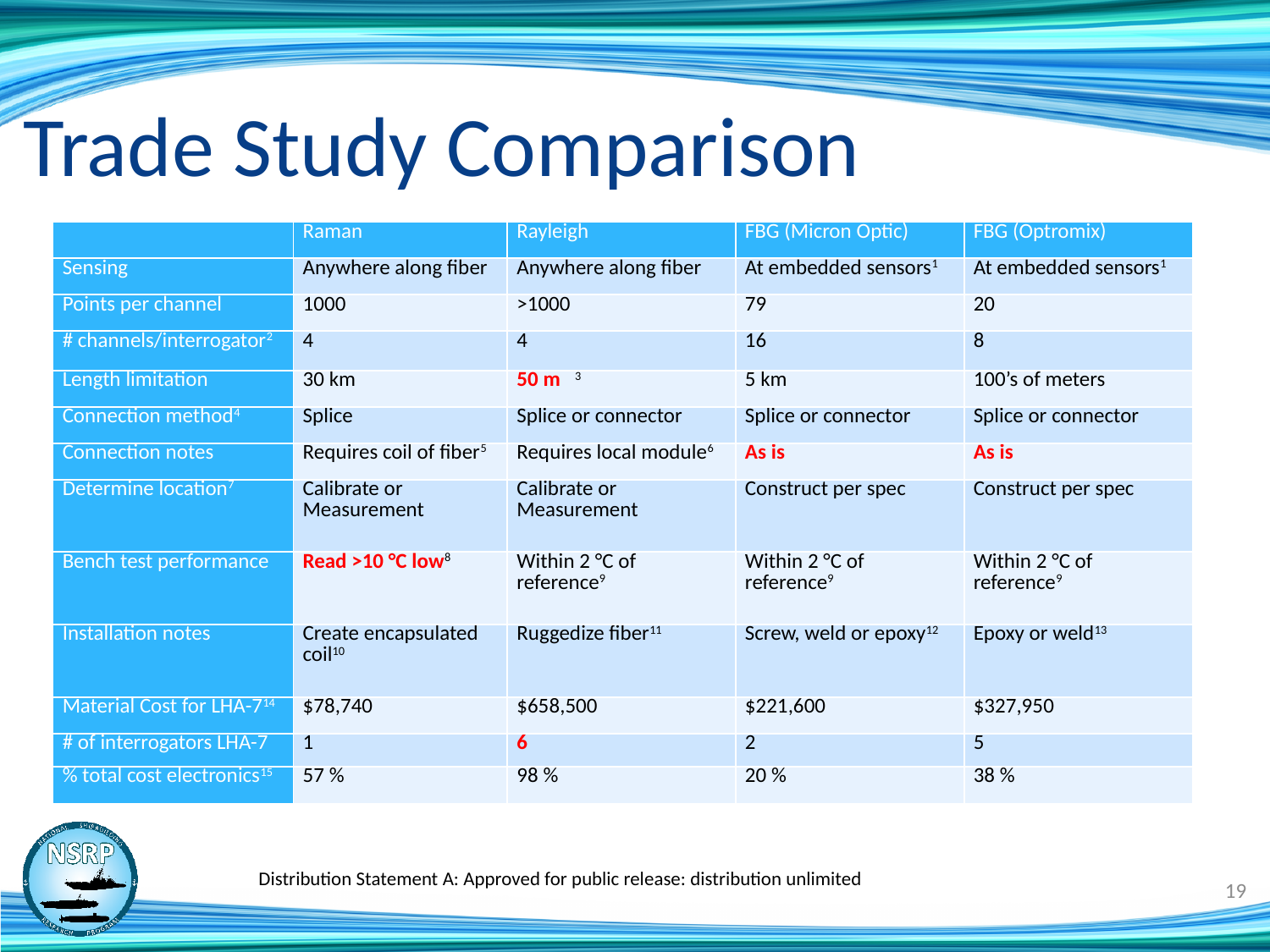

# Trade Study Comparison
|  | Raman | Rayleigh | FBG (Micron Optic) | FBG (Optromix) |
| --- | --- | --- | --- | --- |
| Sensing | Anywhere along fiber | Anywhere along fiber | At embedded sensors1 | At embedded sensors1 |
| Points per channel | 1000 | >1000 | 79 | 20 |
| # channels/interrogator2 | 4 | 4 | 16 | 8 |
| Length limitation | 30 km | 50 m 3 | 5 km | 100’s of meters |
| Connection method4 | Splice | Splice or connector | Splice or connector | Splice or connector |
| Connection notes | Requires coil of fiber5 | Requires local module6 | As is | As is |
| Determine location7 | Calibrate or Measurement | Calibrate or Measurement | Construct per spec | Construct per spec |
| Bench test performance | Read >10 °C low8 | Within 2 °C of reference9 | Within 2 °C of reference9 | Within 2 °C of reference9 |
| Installation notes | Create encapsulated coil10 | Ruggedize fiber11 | Screw, weld or epoxy12 | Epoxy or weld13 |
| Material Cost for LHA-714 | $78,740 | $658,500 | $221,600 | $327,950 |
| # of interrogators LHA-7 | 1 | 6 | 2 | 5 |
| % total cost electronics15 | 57 % | 98 % | 20 % | 38 % |
Distribution Statement A: Approved for public release: distribution unlimited
19